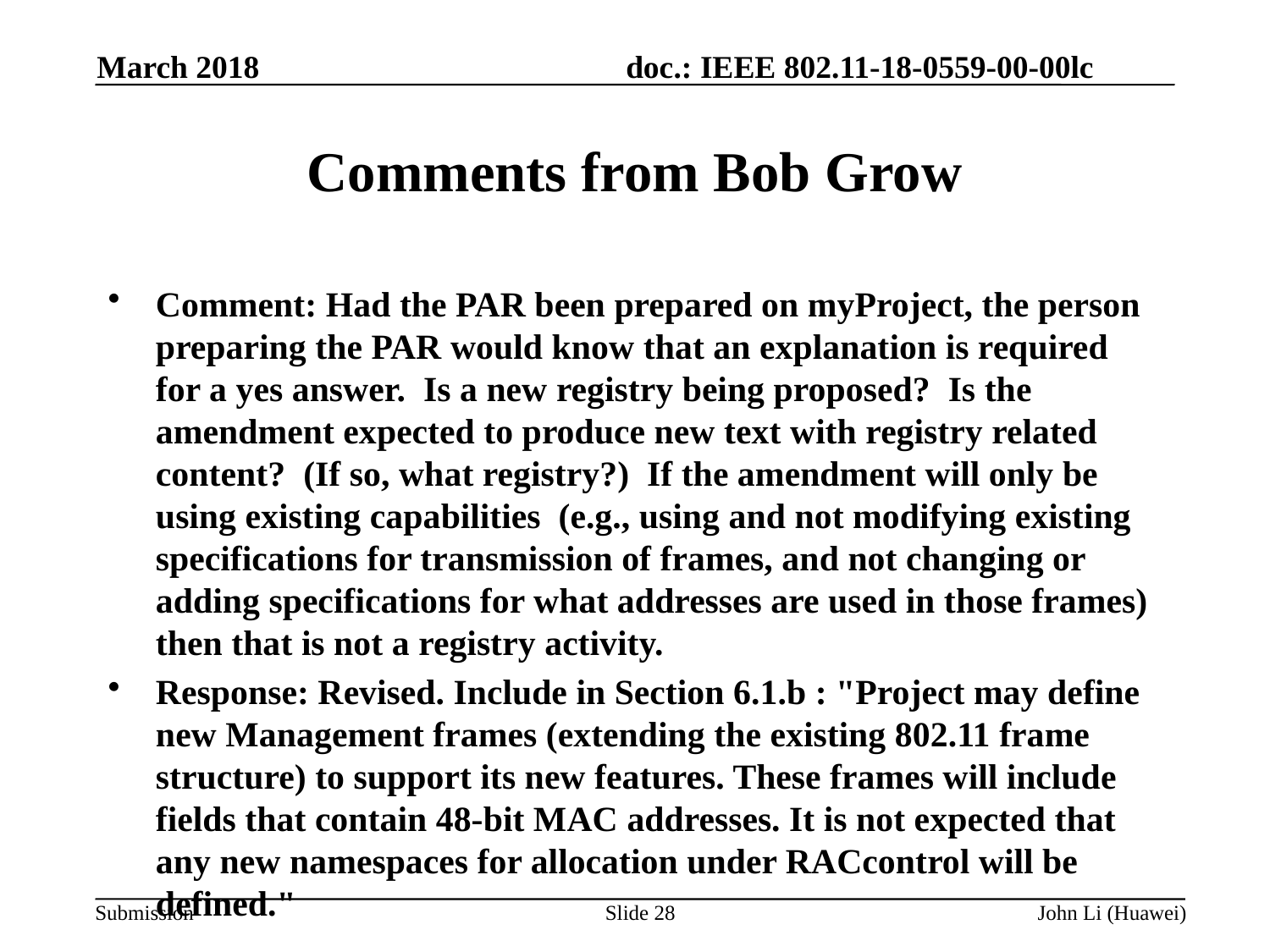

March 2018
# Comments from Bob Grow
Comment: Had the PAR been prepared on myProject, the person preparing the PAR would know that an explanation is required for a yes answer.  Is a new registry being proposed?  Is the amendment expected to produce new text with registry related content?  (If so, what registry?)  If the amendment will only be using existing capabilities  (e.g., using and not modifying existing specifications for transmission of frames, and not changing or adding specifications for what addresses are used in those frames) then that is not a registry activity.
Response: Revised. Include in Section 6.1.b : "Project may define new Management frames (extending the existing 802.11 frame structure) to support its new features. These frames will include fields that contain 48-bit MAC addresses. It is not expected that any new namespaces for allocation under RACcontrol will be defined."
Slide 28
John Li (Huawei)